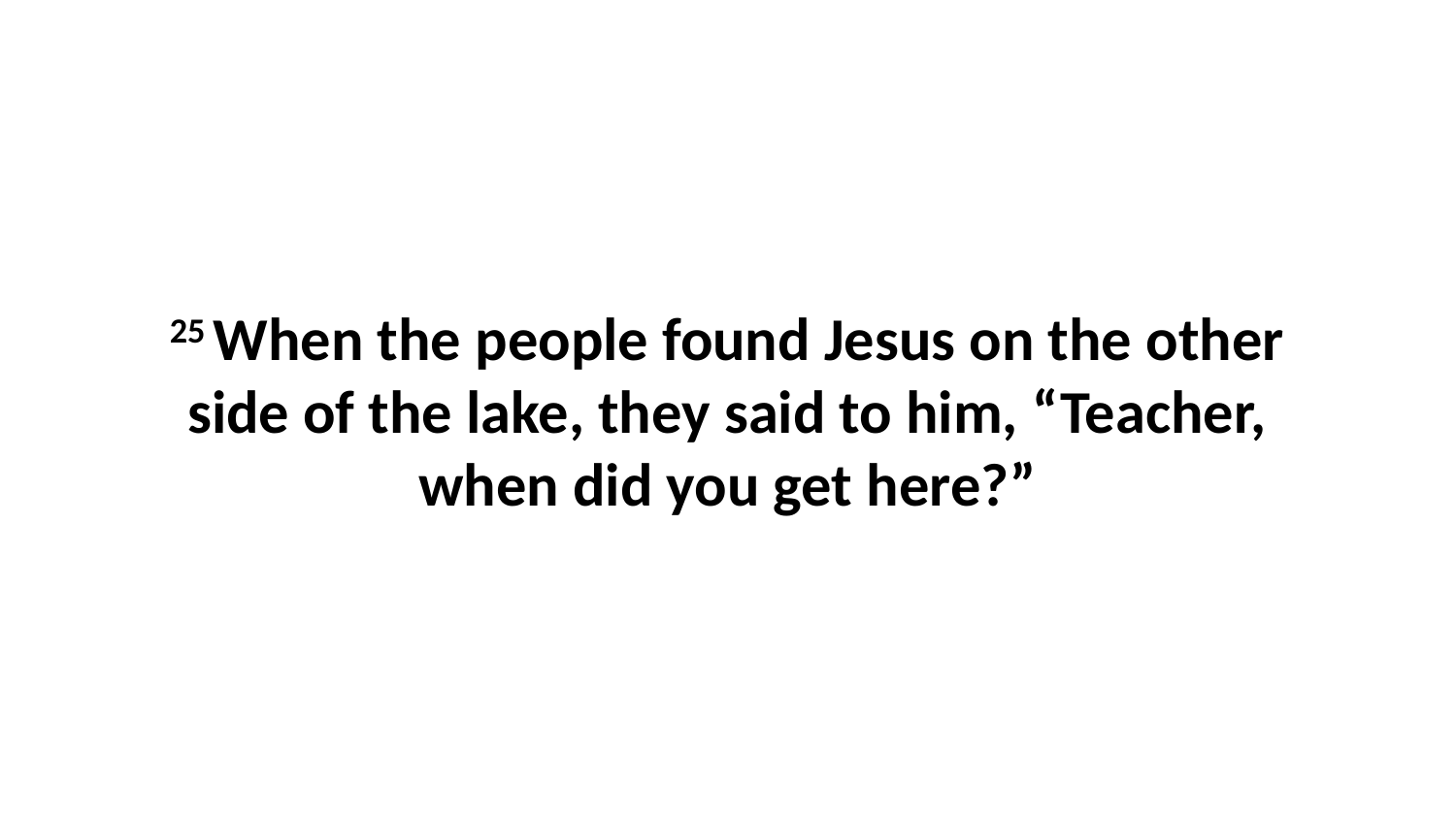

25 When the people found Jesus on the other side of the lake, they said to him, “Teacher, when did you get here?”